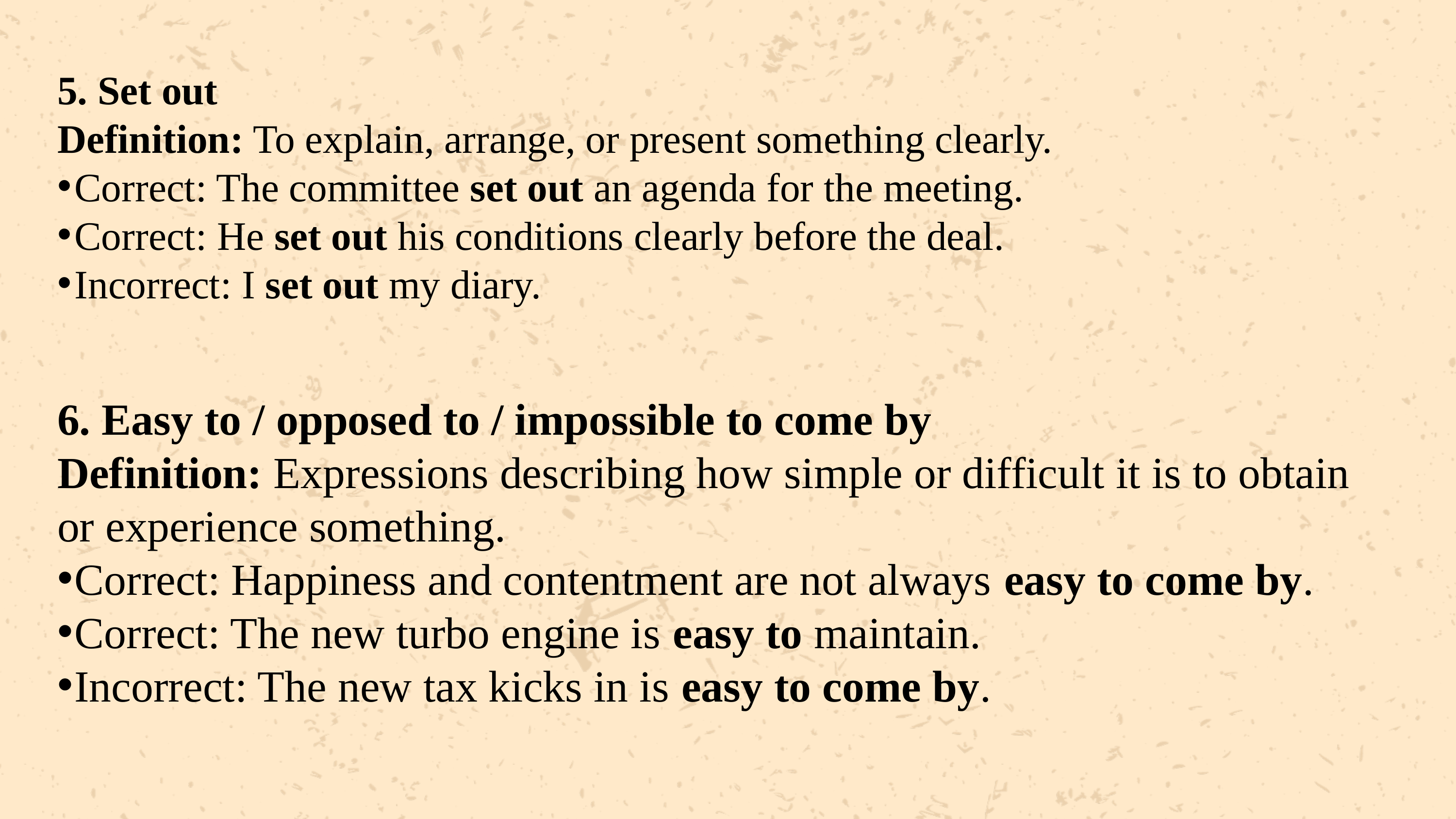

5. Set out
Definition: To explain, arrange, or present something clearly.
Correct: The committee set out an agenda for the meeting.
Correct: He set out his conditions clearly before the deal.
Incorrect: I set out my diary.
6. Easy to / opposed to / impossible to come by
Definition: Expressions describing how simple or difficult it is to obtain or experience something.
Correct: Happiness and contentment are not always easy to come by.
Correct: The new turbo engine is easy to maintain.
Incorrect: The new tax kicks in is easy to come by.